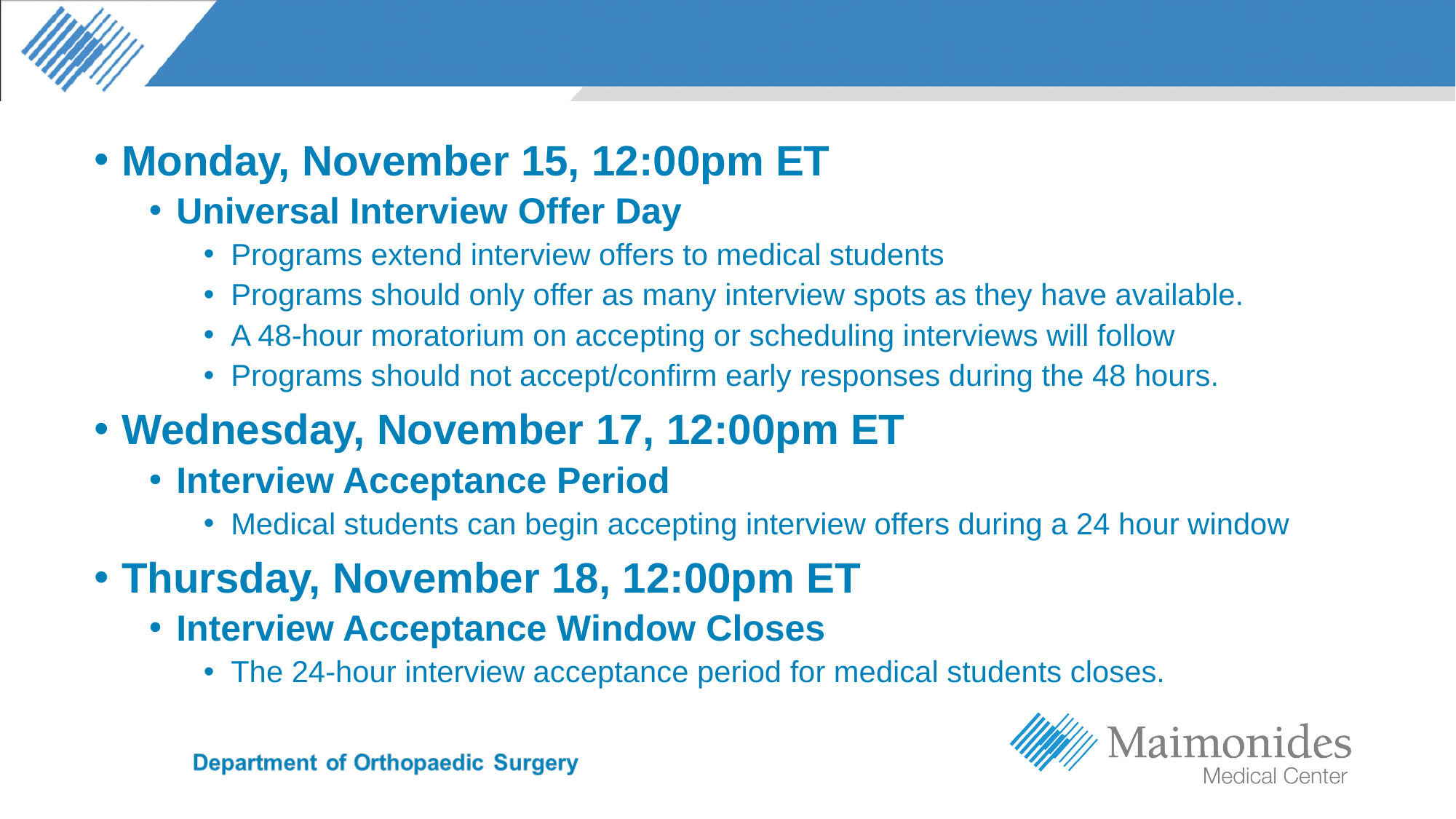

Monday, November 15, 12:00pm ET
Universal Interview Offer Day
Programs extend interview offers to medical students
Programs should only offer as many interview spots as they have available.
A 48-hour moratorium on accepting or scheduling interviews will follow
Programs should not accept/confirm early responses during the 48 hours.
Wednesday, November 17, 12:00pm ET
Interview Acceptance Period
Medical students can begin accepting interview offers during a 24 hour window
Thursday, November 18, 12:00pm ET
Interview Acceptance Window Closes
The 24-hour interview acceptance period for medical students closes.